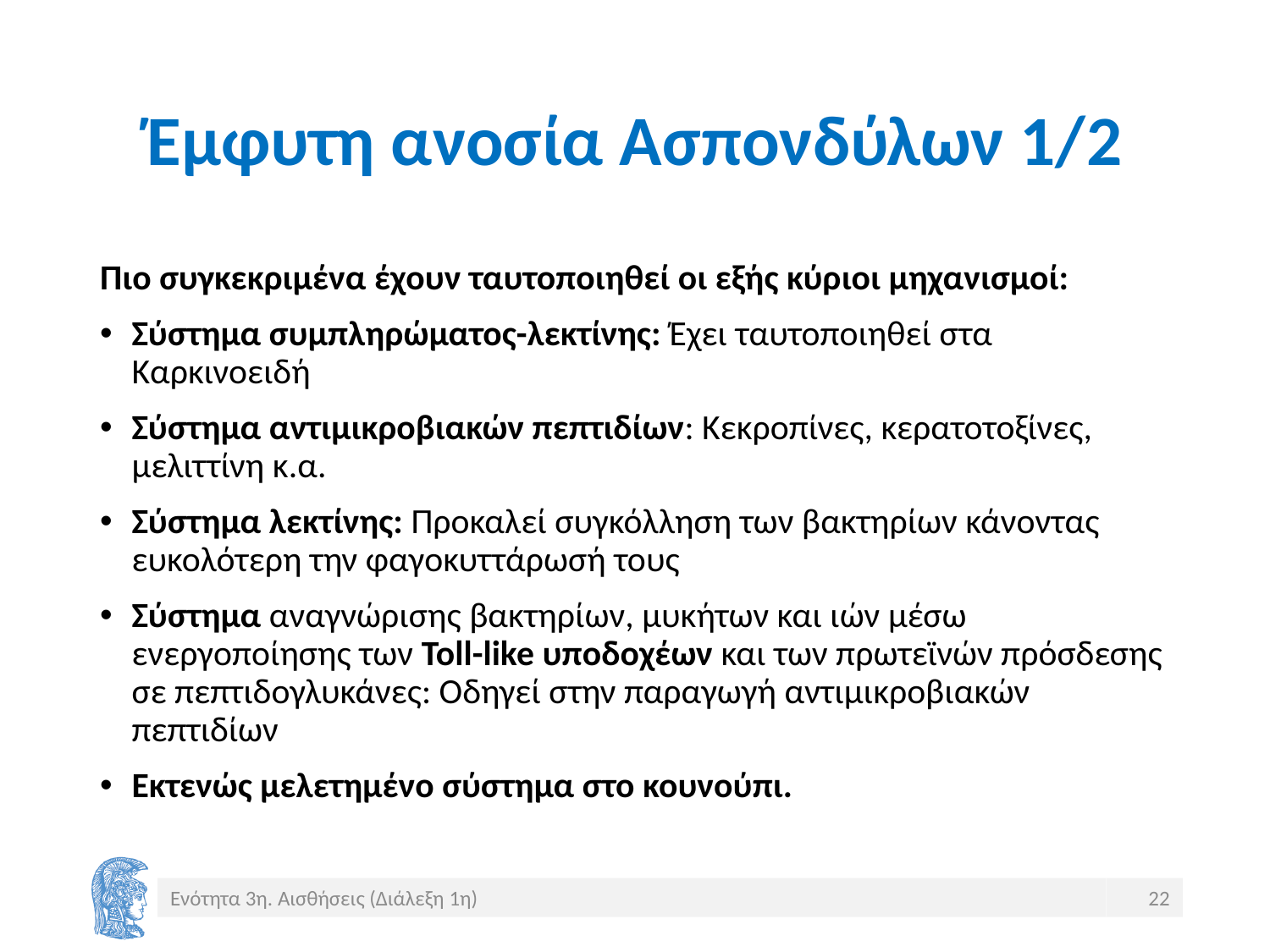

# Έμφυτη ανοσία Ασπονδύλων 1/2
Πιο συγκεκριμένα έχουν ταυτοποιηθεί οι εξής κύριοι μηχανισμοί:
Σύστημα συμπληρώματος-λεκτίνης: Έχει ταυτοποιηθεί στα Καρκινοειδή
Σύστημα αντιμικροβιακών πεπτιδίων: Κεκροπίνες, κερατοτοξίνες, μελιττίνη κ.α.
Σύστημα λεκτίνης: Προκαλεί συγκόλληση των βακτηρίων κάνοντας ευκολότερη την φαγοκυττάρωσή τους
Σύστημα αναγνώρισης βακτηρίων, μυκήτων και ιών μέσω ενεργοποίησης των Toll-like υποδοχέων και των πρωτεϊνών πρόσδεσης σε πεπτιδογλυκάνες: Οδηγεί στην παραγωγή αντιμικροβιακών πεπτιδίων
Εκτενώς μελετημένο σύστημα στο κουνούπι.

Ενότητα 3η. Αισθήσεις (Διάλεξη 1η)
22